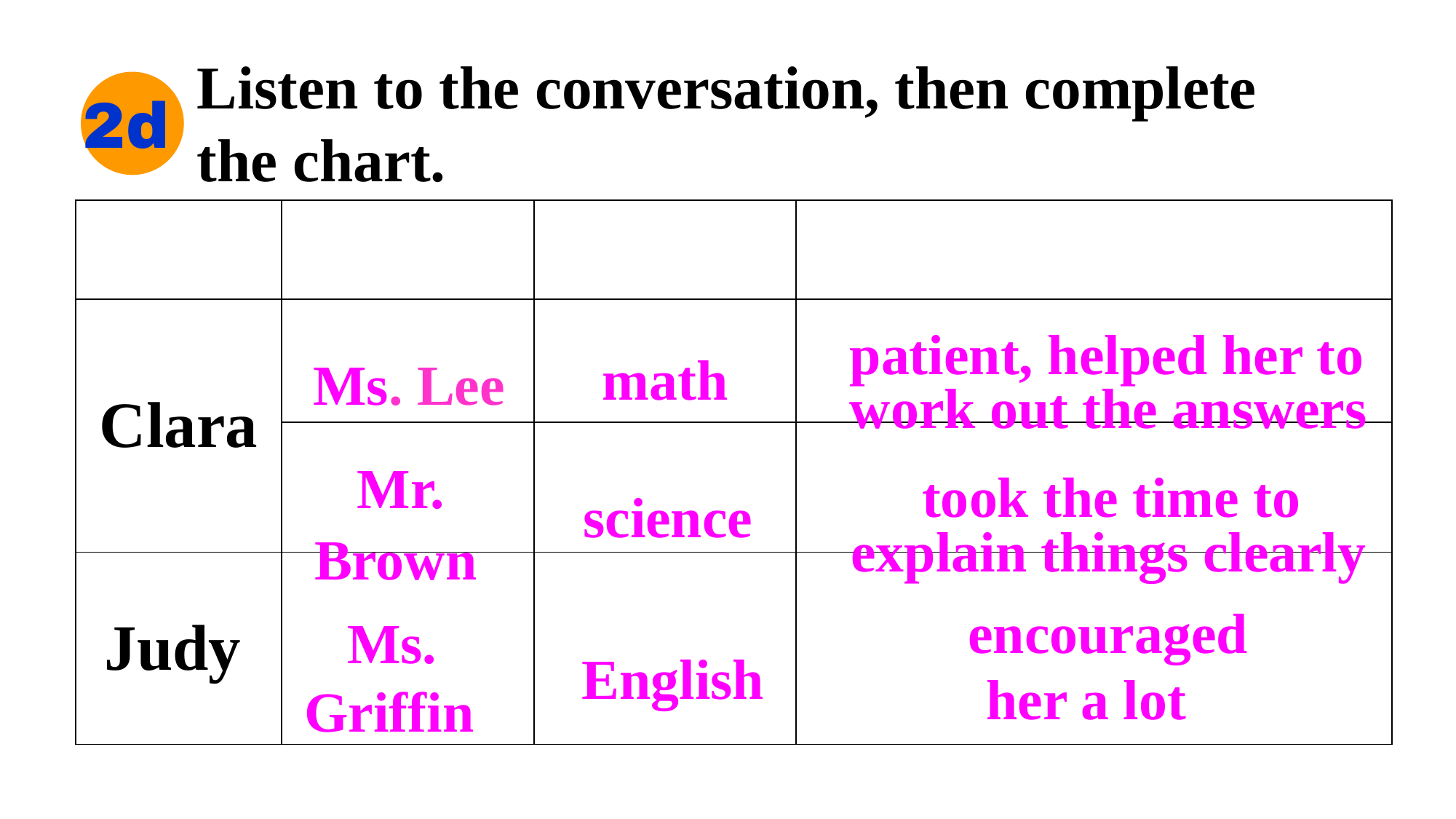

Listen to the conversation, then complete the chart.

2d
|  |  |  |  |
| --- | --- | --- | --- |
| Clara |  |  |  |
|  |  |  |  |
| Judy |  |  |  |
patient, helped her to work out the answers
math
Ms. Lee
   Mr. Brown
     took the time to explain things clearly
science
   Ms. Griffin
encouraged
 her a lot
English